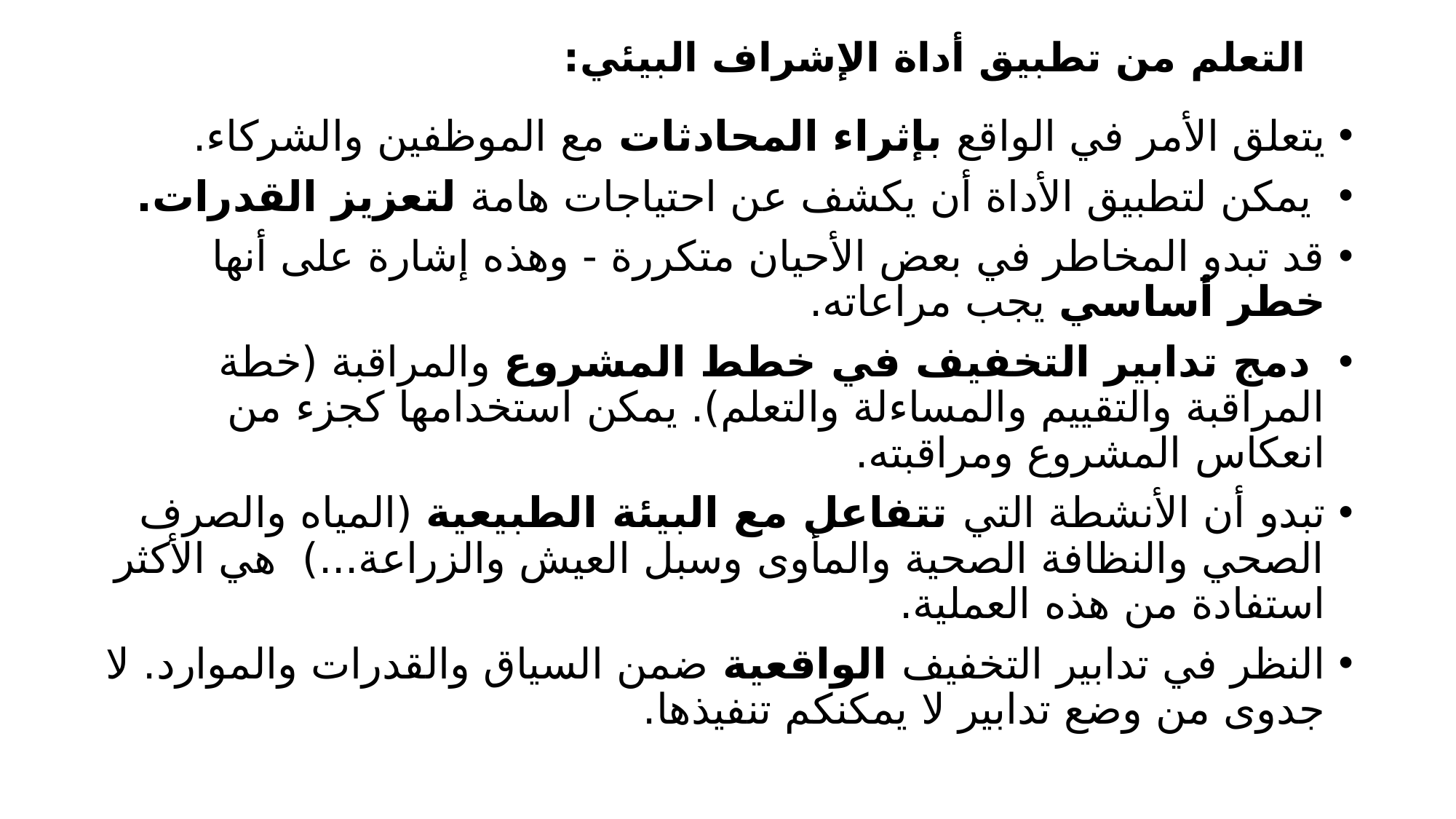

# التعلم من تطبيق أداة الإشراف البيئي:
يتعلق الأمر في الواقع بإثراء المحادثات مع الموظفين والشركاء.
 يمكن لتطبيق الأداة أن يكشف عن احتياجات هامة لتعزيز القدرات.
قد تبدو المخاطر في بعض الأحيان متكررة - وهذه إشارة على أنها خطر أساسي يجب مراعاته.
 دمج تدابير التخفيف في خطط المشروع والمراقبة (خطة المراقبة والتقييم والمساءلة والتعلم). يمكن استخدامها كجزء من انعكاس المشروع ومراقبته.
تبدو أن الأنشطة التي تتفاعل مع البيئة الطبيعية (المياه والصرف الصحي والنظافة الصحية والمأوى وسبل العيش والزراعة...)  هي الأكثر استفادة من هذه العملية.
النظر في تدابير التخفيف الواقعية ضمن السياق والقدرات والموارد. لا جدوى من وضع تدابير لا يمكنكم تنفيذها.